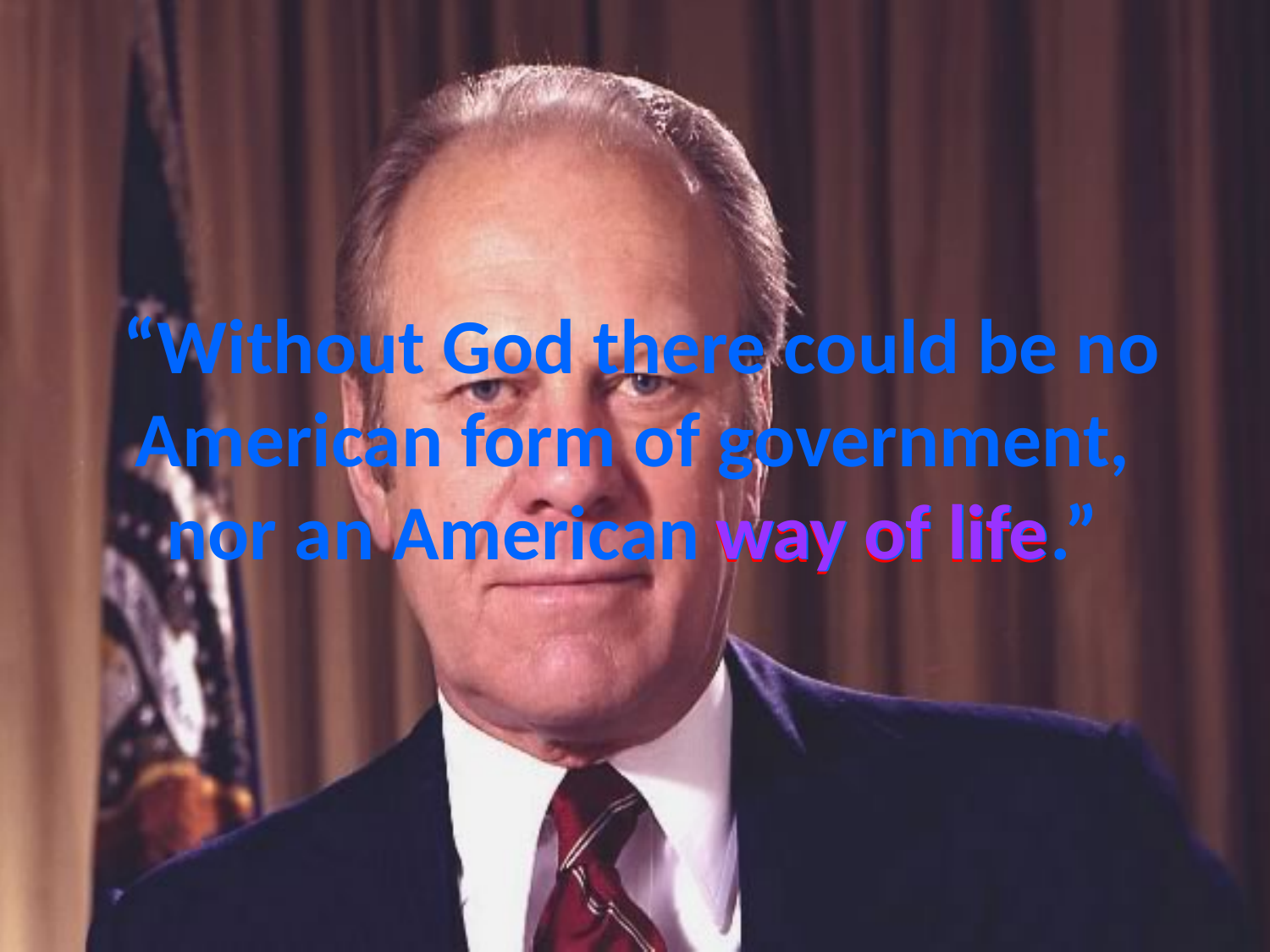

# “Without God there could be no American form of government, nor an American way of life.”
way of life
way of life